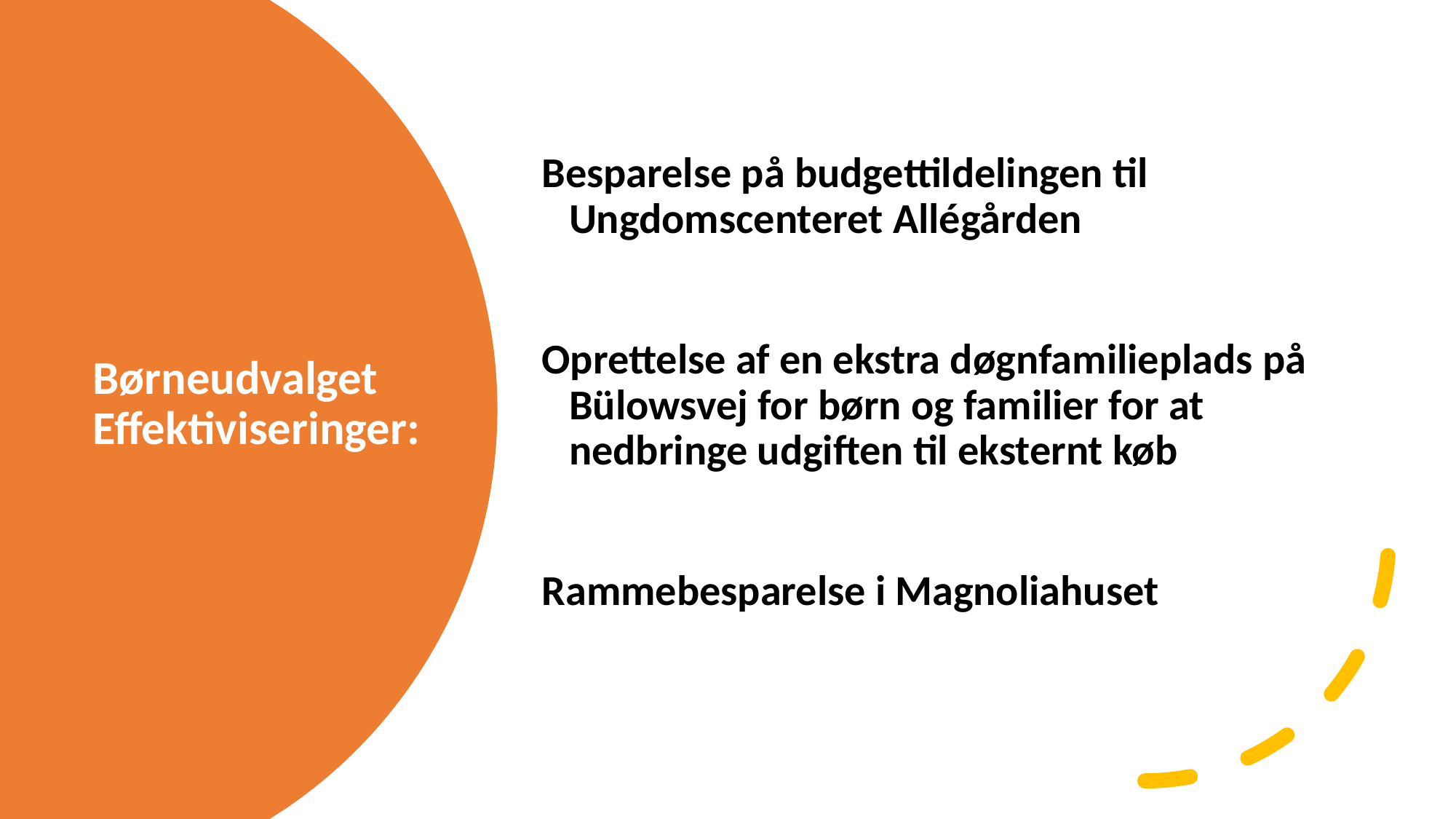

Besparelse på budgettildelingen til Ungdomscenteret Allégården

Oprettelse af en ekstra døgnfamilieplads på Bülowsvej for børn og familier for at nedbringe udgiften til eksternt køb

Rammebesparelse i Magnoliahuset

# Børneudvalget Effektiviseringer: